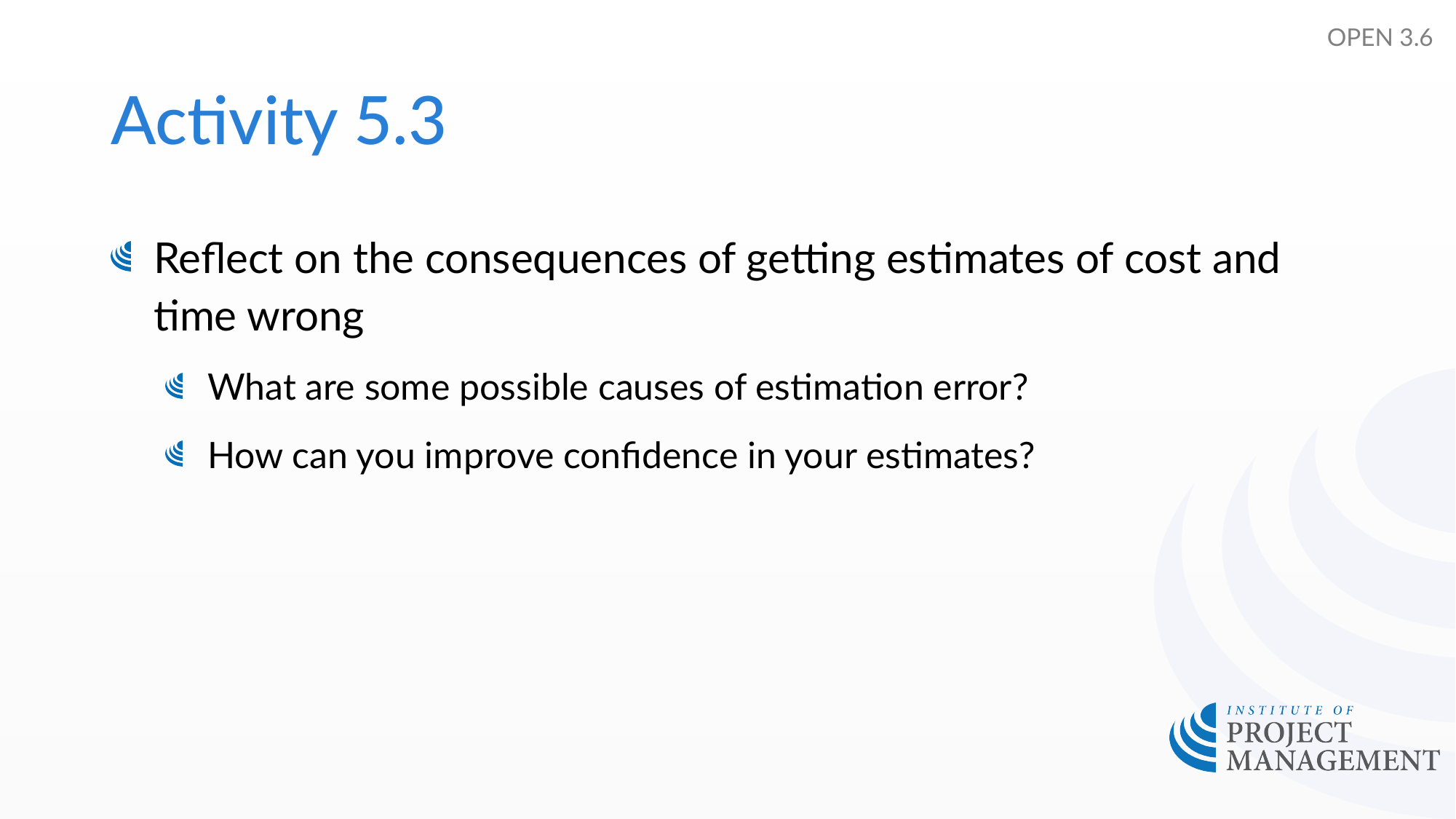

OPEN 3.6
# Activity 5.3
Reflect on the consequences of getting estimates of cost and time wrong
What are some possible causes of estimation error?
How can you improve confidence in your estimates?